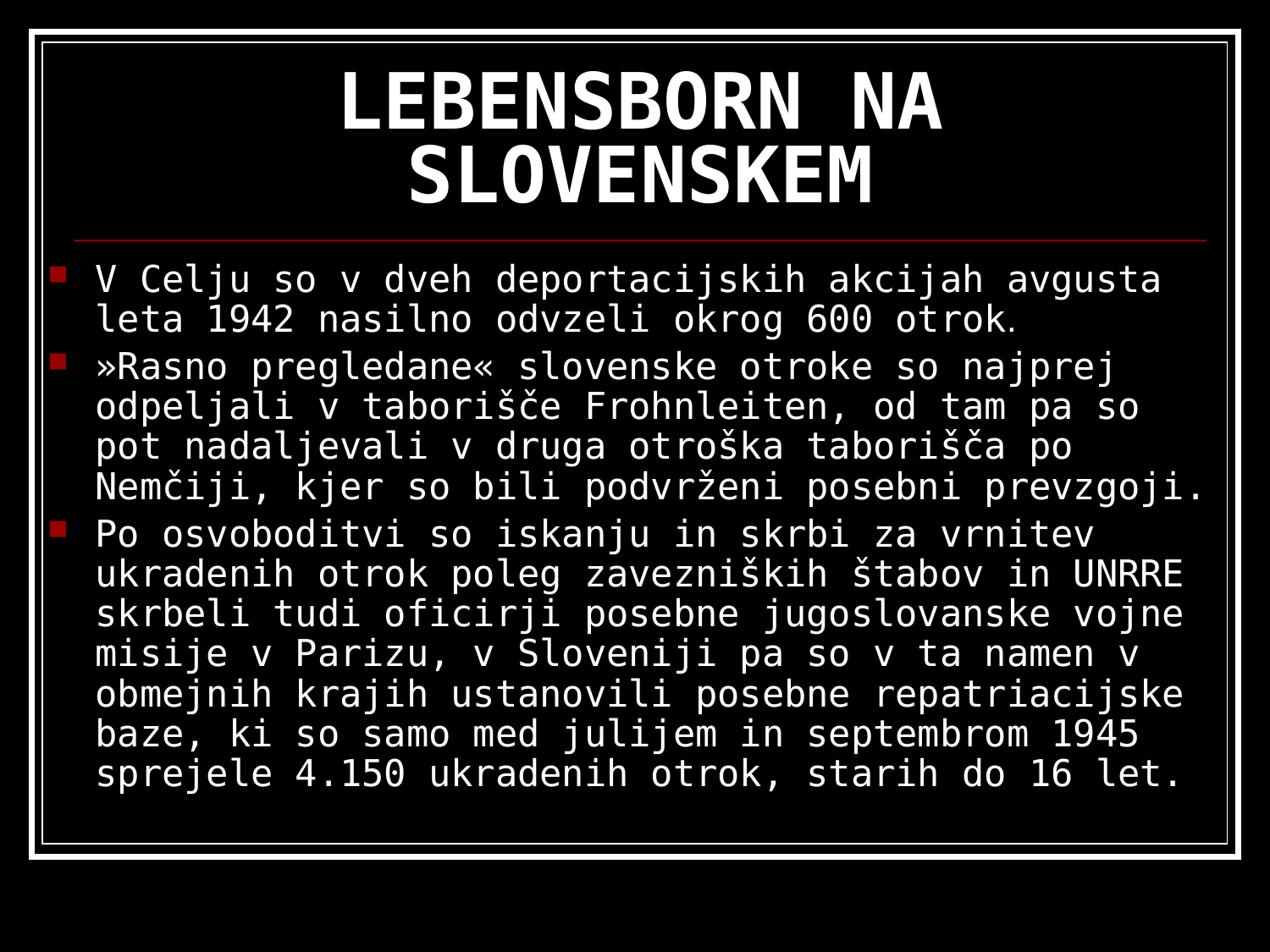

# LEBENSBORN NA SLOVENSKEM
V Celju so v dveh deportacijskih akcijah avgusta leta 1942 nasilno odvzeli okrog 600 otrok.
»Rasno pregledane« slovenske otroke so najprej odpeljali v taborišče Frohnleiten, od tam pa so pot nadaljevali v druga otroška taborišča po Nemčiji, kjer so bili podvrženi posebni prevzgoji.
Po osvoboditvi so iskanju in skrbi za vrnitev ukradenih otrok poleg zavezniških štabov in UNRRE skrbeli tudi oficirji posebne jugoslovanske vojne misije v Parizu, v Sloveniji pa so v ta namen v obmejnih krajih ustanovili posebne repatriacijske baze, ki so samo med julijem in septembrom 1945 sprejele 4.150 ukradenih otrok, starih do 16 let.